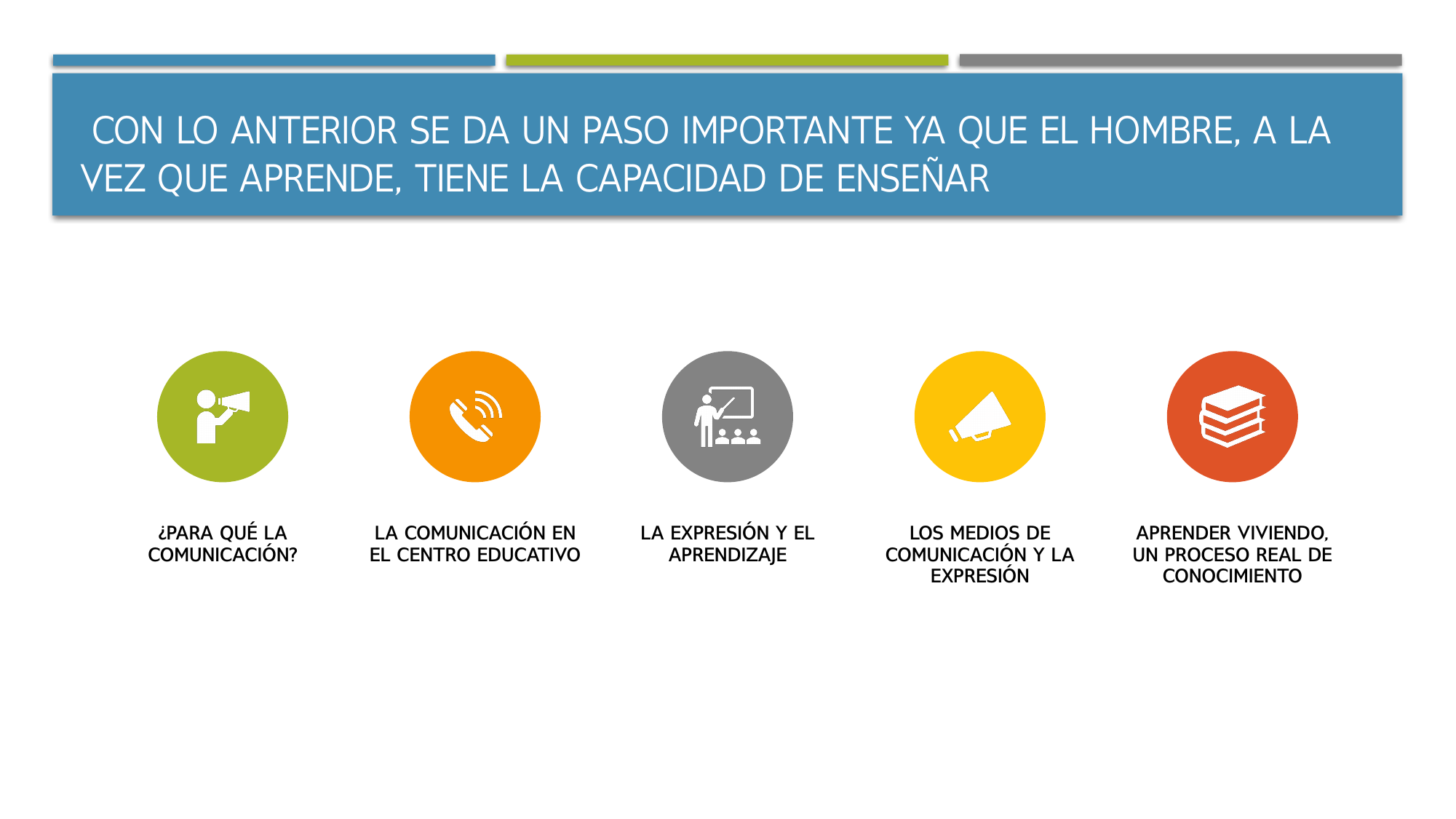

# Con lo anterior se da un paso importante ya que el hombre, a la vez que aprende, tiene la capacidad de enseñar
¿Para qué la comunicación?
La comunicación en el centro educativo
La expresión y el aprendizaje
Los medios de comunicación y la expresión
Aprender viviendo, un proceso real de conocimiento